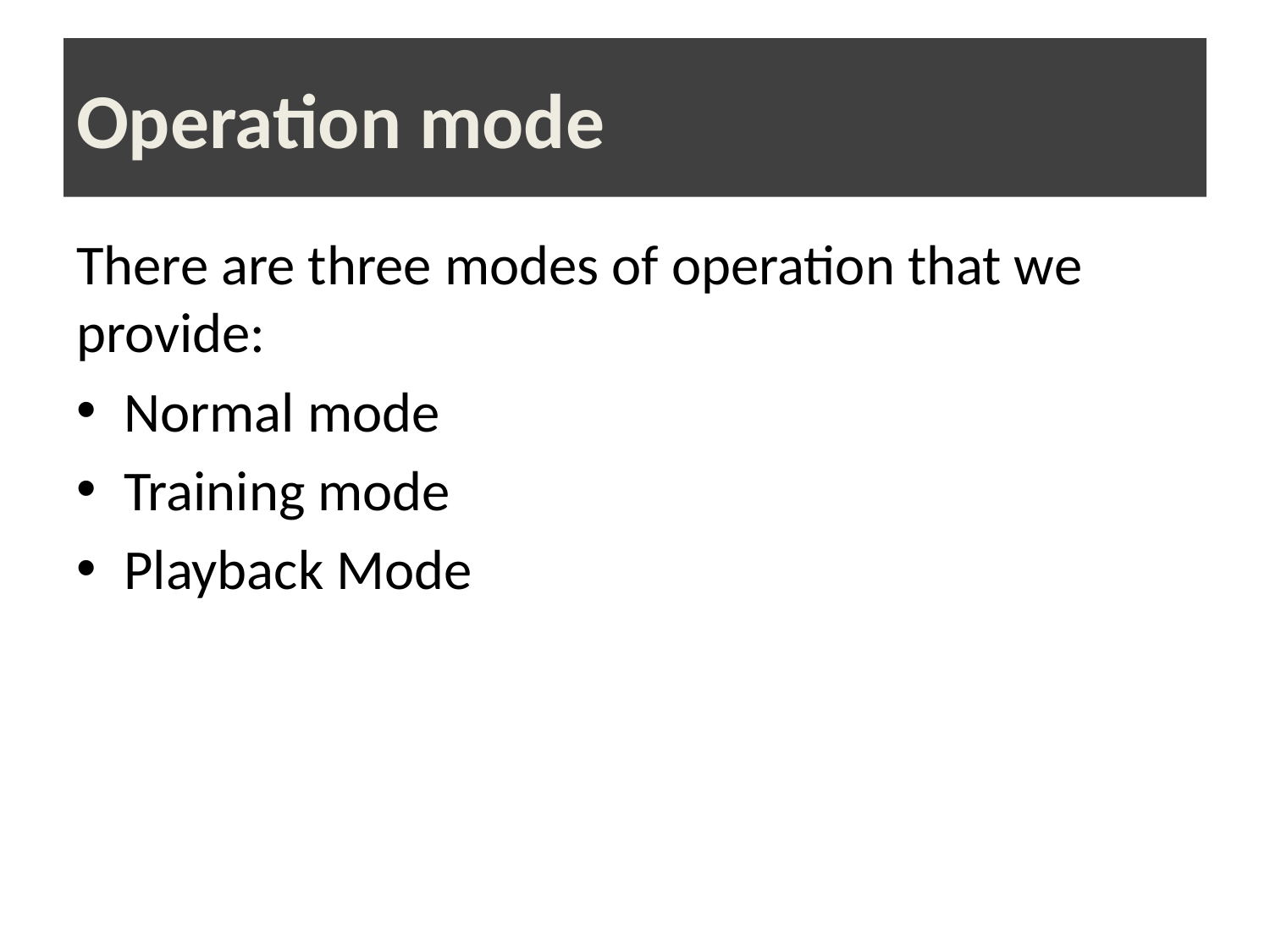

# Operation mode
There are three modes of operation that we provide:
Normal mode
Training mode
Playback Mode